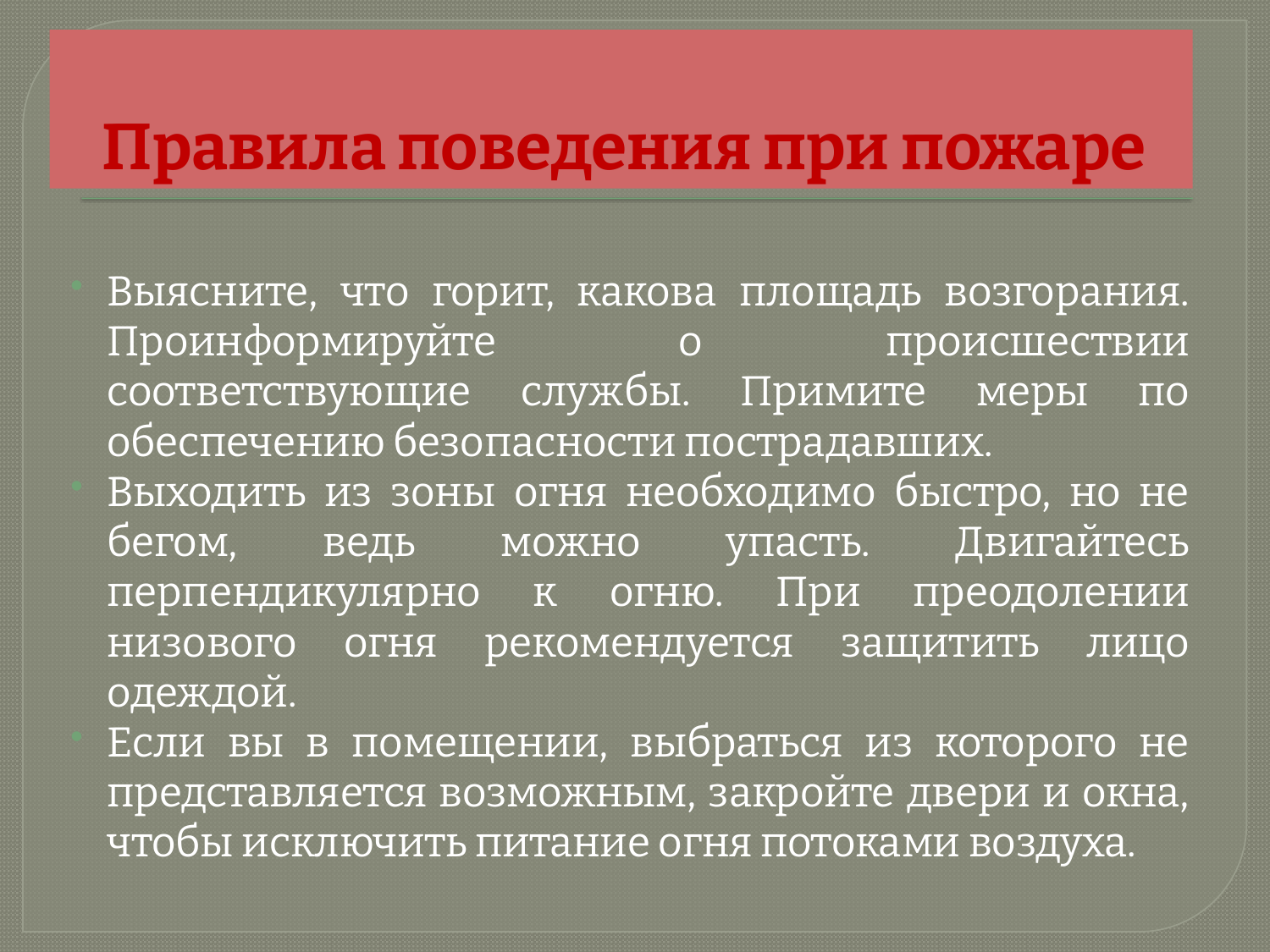

# Правила поведения при пожаре
Выясните, что горит, какова площадь возгорания. Проинформируйте о происшествии соответствующие службы. Примите меры по обеспечению безопасности пострадавших.
Выходить из зоны огня необходимо быстро, но не бегом, ведь можно упасть. Двигайтесь перпендикулярно к огню. При преодолении низового огня рекомендуется защитить лицо одеждой.
Если вы в помещении, выбраться из которого не представляется возможным, закройте двери и окна, чтобы исключить питание огня потоками воздуха.